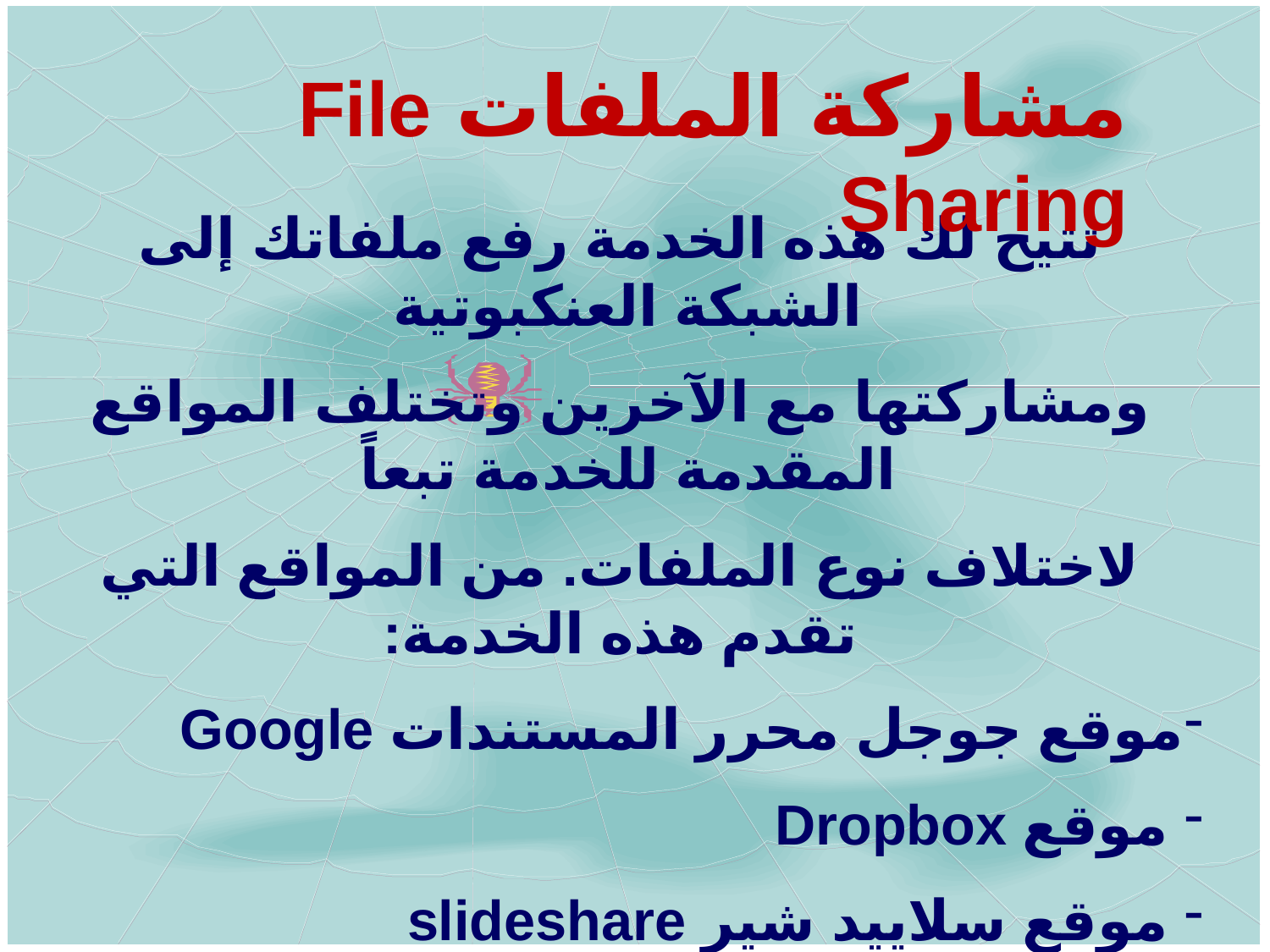

مشاركة الملفات File Sharing
تتيح لك هذه الخدمة رفع ملفاتك إلى الشبكة العنكبوتية
ومشاركتها مع الآخرين وتختلف المواقع المقدمة للخدمة تبعاً
لاختلاف نوع الملفات. من المواقع التي تقدم هذه الخدمة:
موقع جوجل محرر المستندات Google
 موقع Dropbox
 موقع سلاييد شير slideshare
 موقع تيتشر تيوب TeacherTube